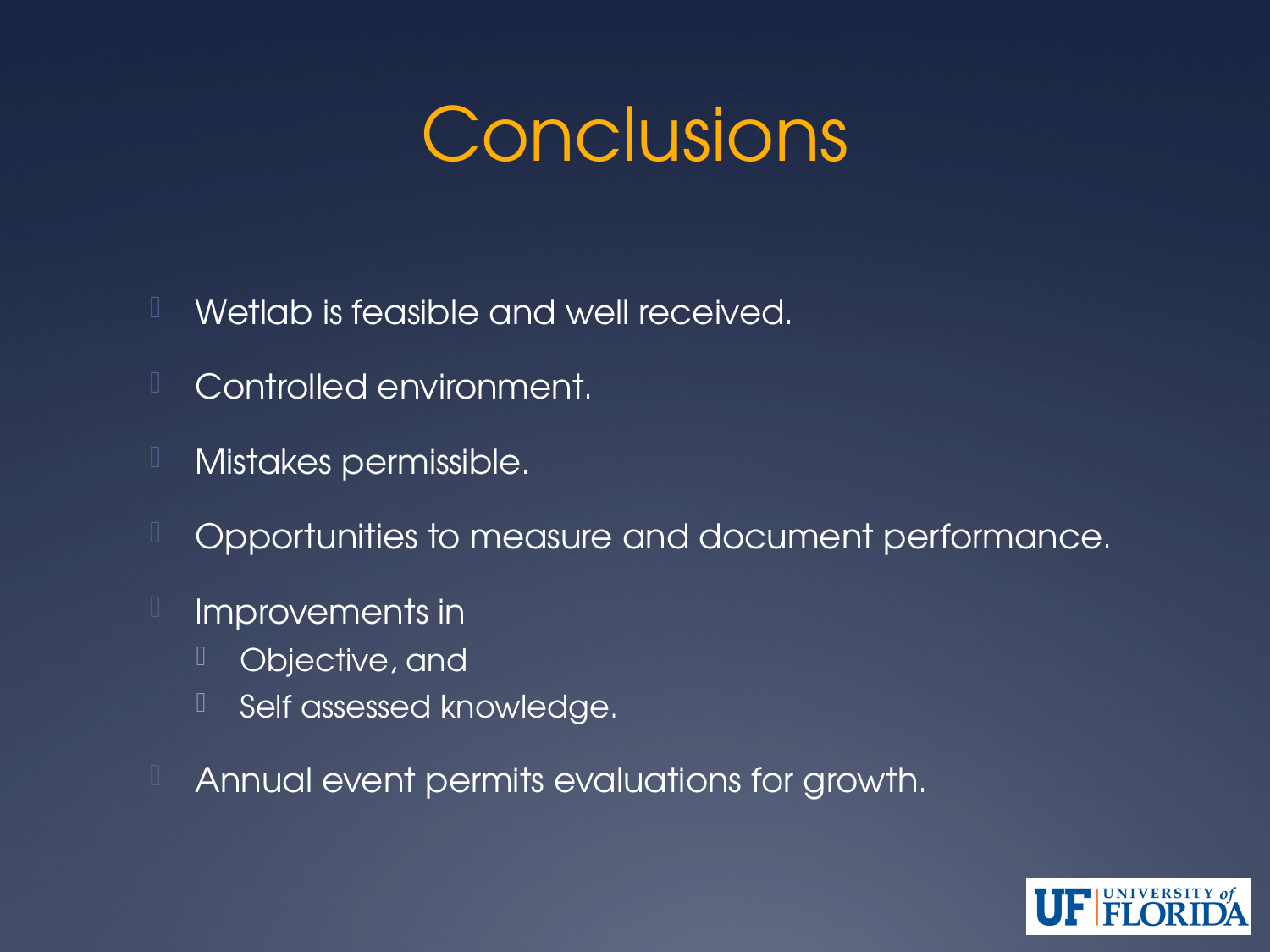

# Conclusions
Wetlab is feasible and well received.
Controlled environment.
Mistakes permissible.
Opportunities to measure and document performance.
Improvements in
Objective, and
Self assessed knowledge.
Annual event permits evaluations for growth.